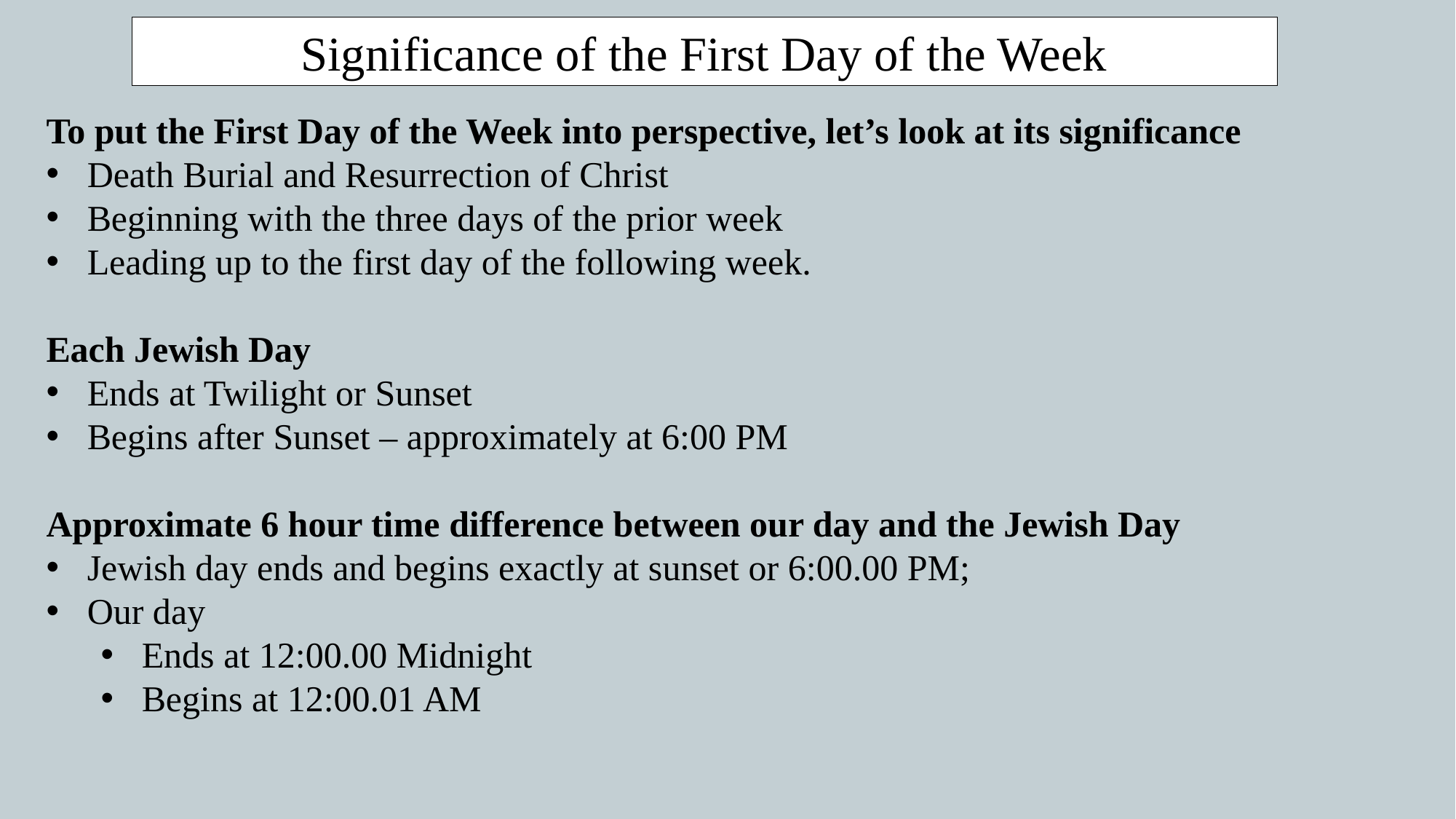

Significance of the First Day of the Week
To put the First Day of the Week into perspective, let’s look at its significance
Death Burial and Resurrection of Christ
Beginning with the three days of the prior week
Leading up to the first day of the following week.

Each Jewish Day
Ends at Twilight or Sunset
Begins after Sunset – approximately at 6:00 PM

Approximate 6 hour time difference between our day and the Jewish Day
Jewish day ends and begins exactly at sunset or 6:00.00 PM;
Our day
Ends at 12:00.00 Midnight
Begins at 12:00.01 AM